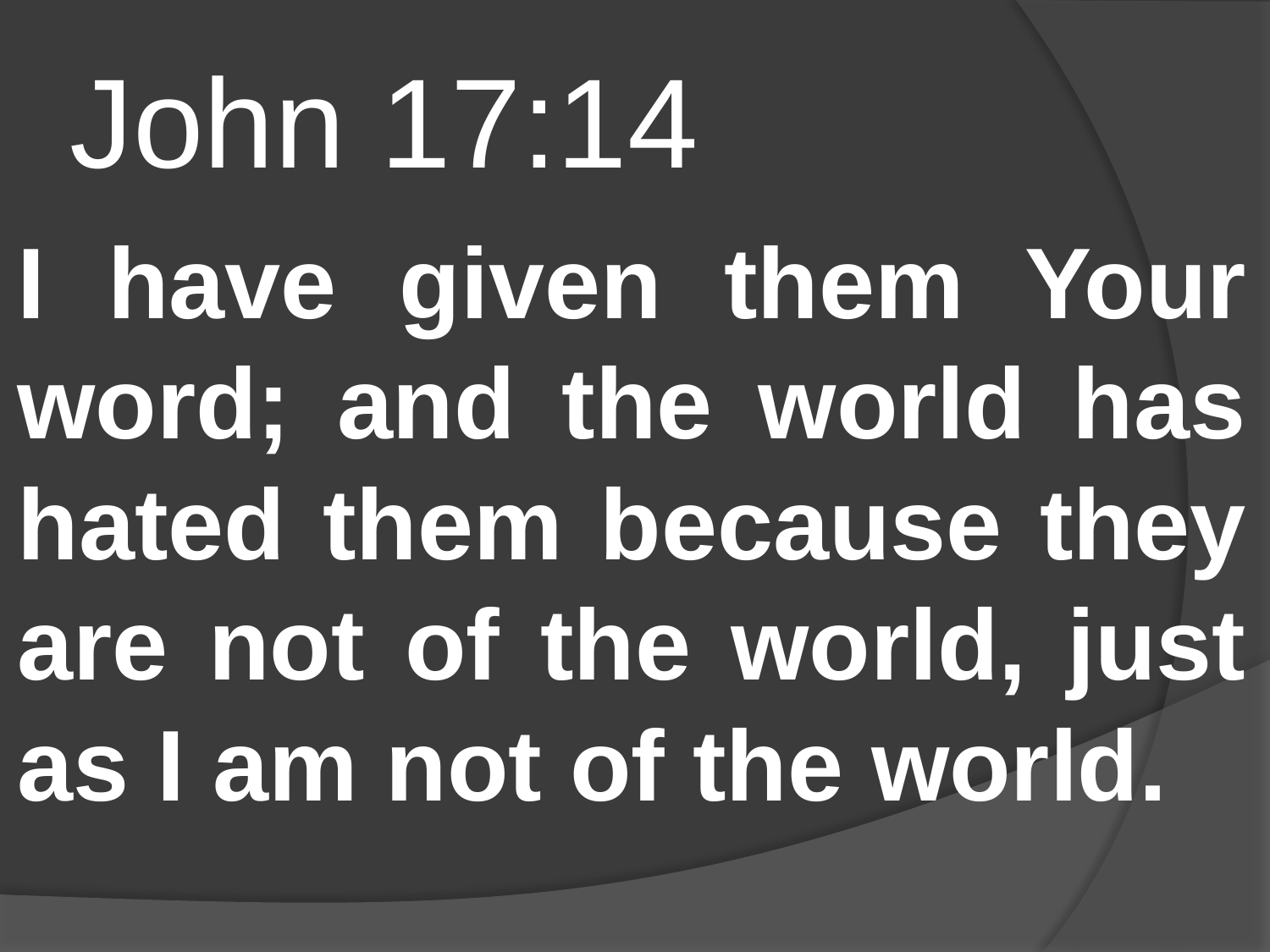

# John 17:14
I have given them Your word; and the world has hated them because they are not of the world, just as I am not of the world.